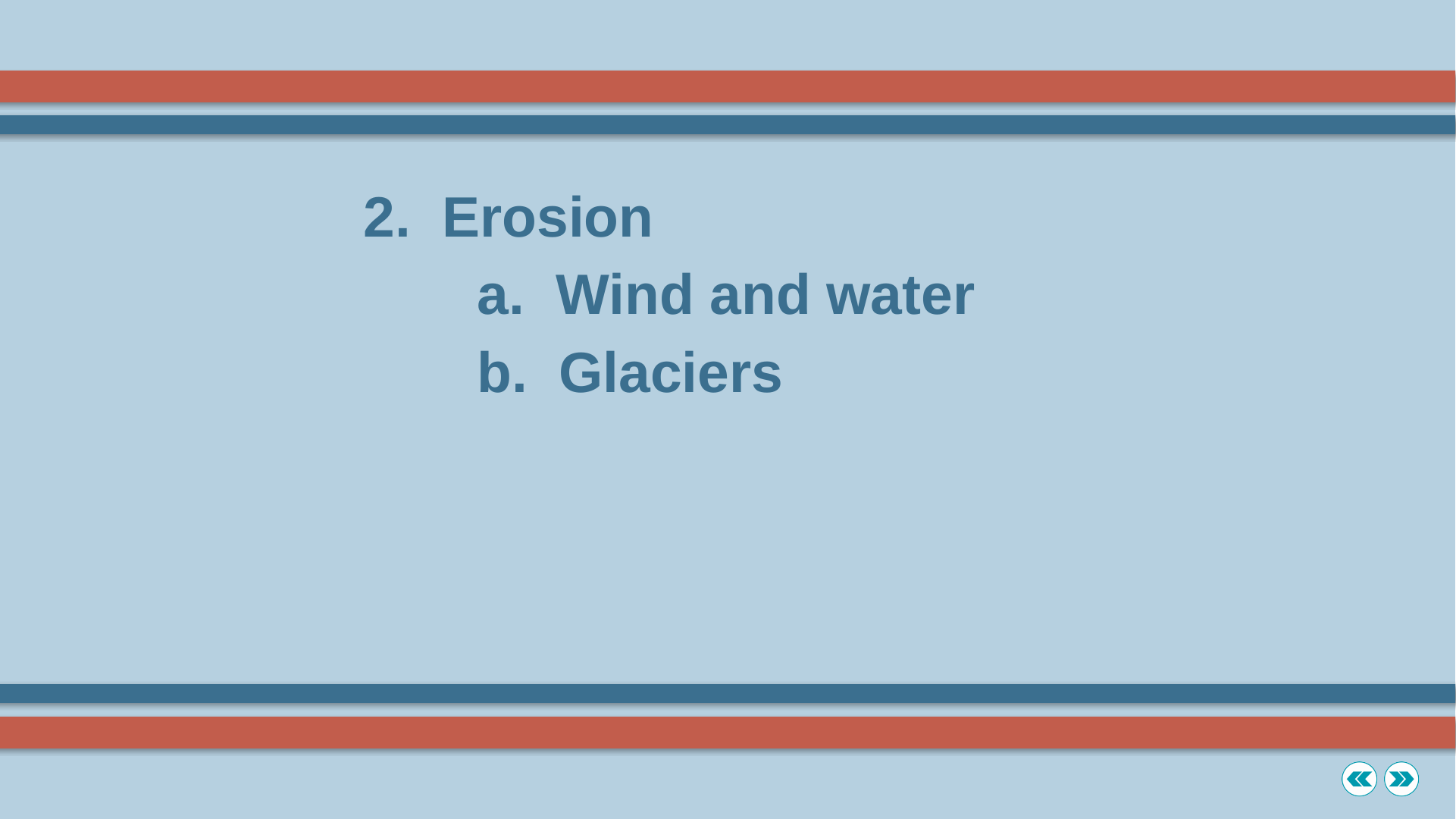

2.  Erosion
			a.  Wind and water
			b.  Glaciers